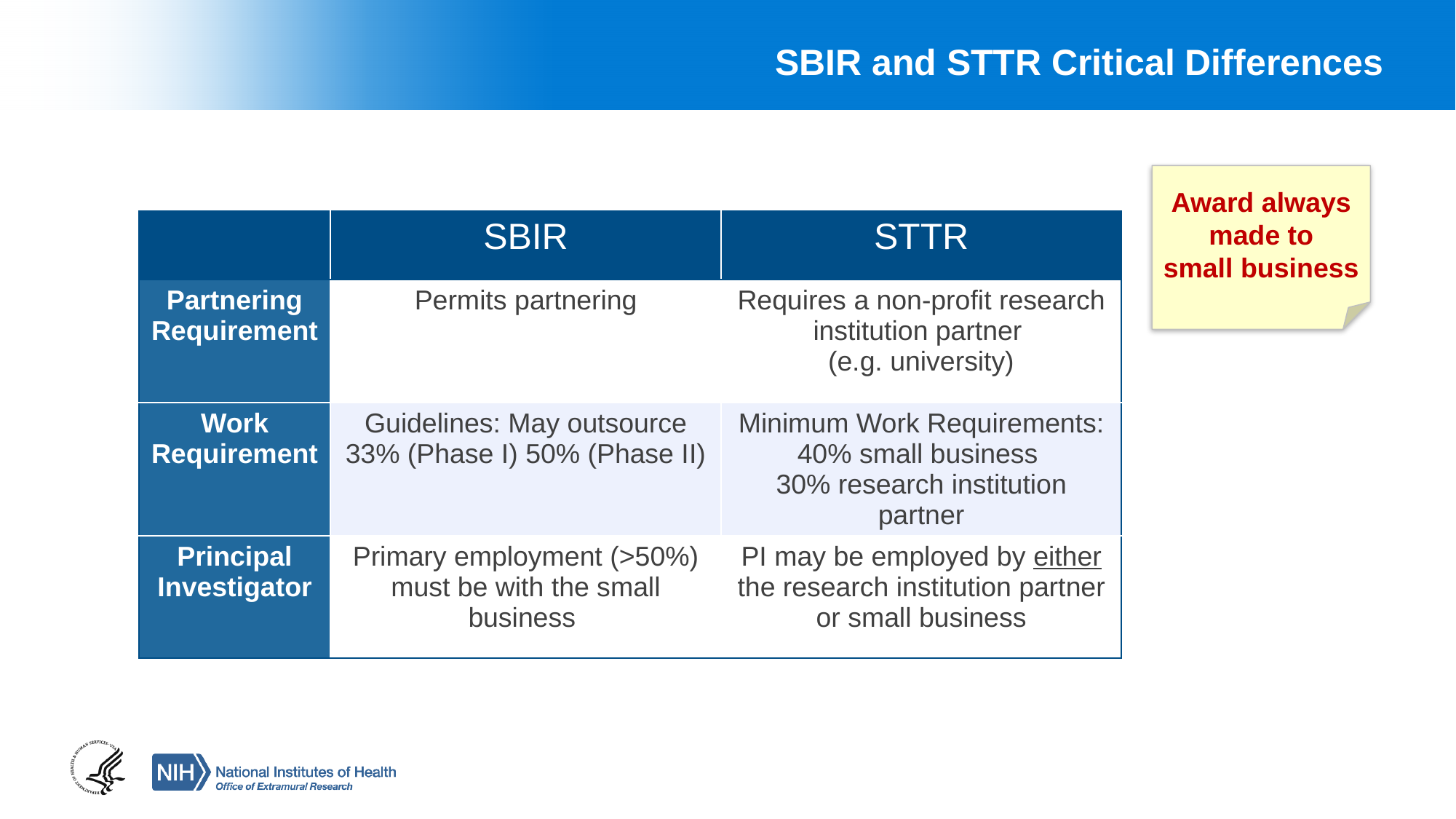

# SBIR and STTR Critical Differences
Award always made to
small business
|  | SBIR | STTR |
| --- | --- | --- |
| Partnering Requirement | Permits partnering | Requires a non-profit research institution partner (e.g. university) |
| Work Requirement | Guidelines: May outsource 33% (Phase I) 50% (Phase II) | Minimum Work Requirements: 40% small business 30% research institution partner |
| Principal Investigator | Primary employment (>50%) must be with the small business | PI may be employed by either the research institution partner or small business |